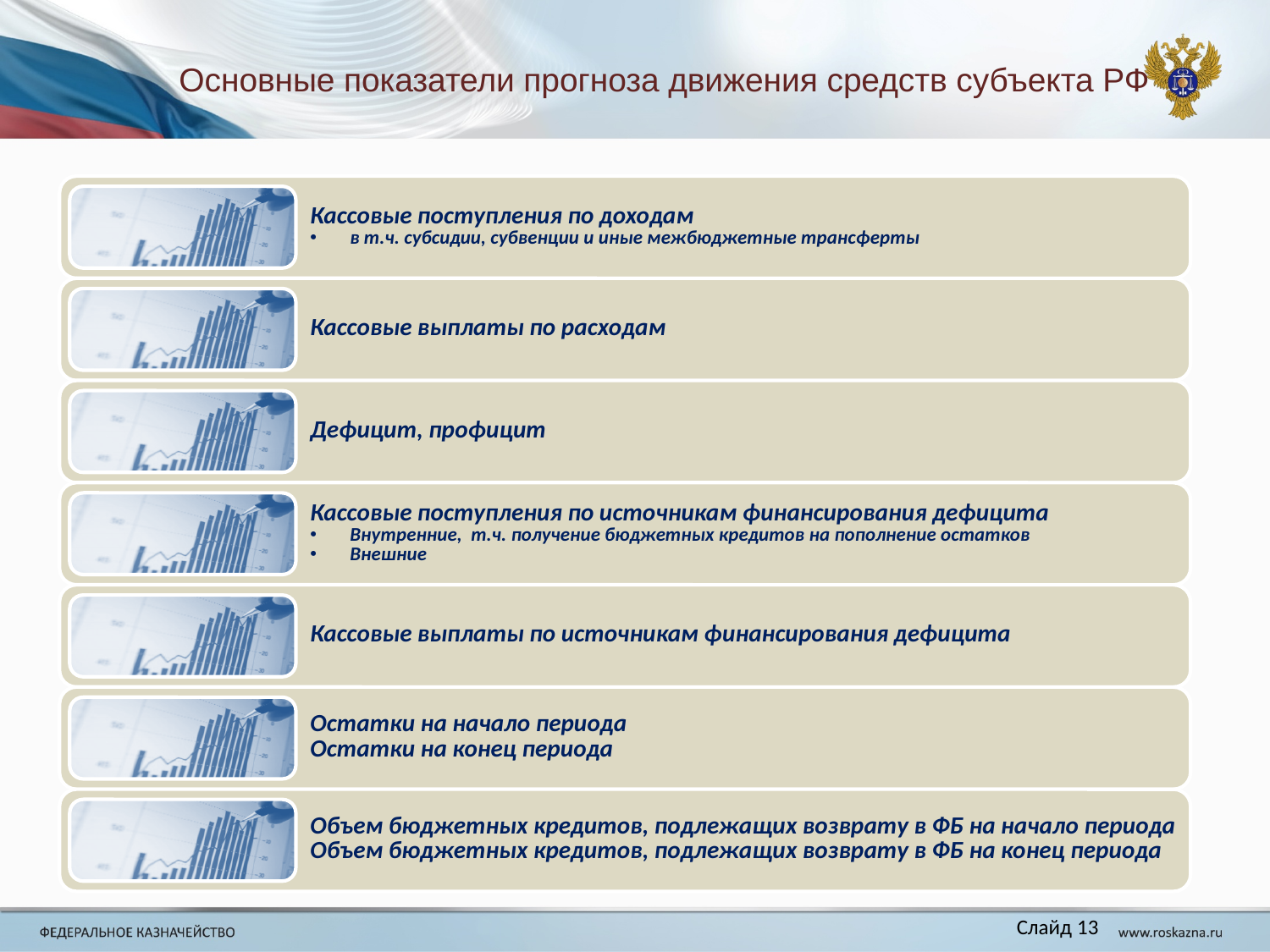

# Основные показатели прогноза движения средств субъекта РФ
Кассовые поступления по доходам
Кассовые выплаты по расходам
Дефицит, профицит
Кассовые поступления по источникам финансирования дефицита
Кассовые выплаты по источникам финансирования дефицита
Объем бюджетных кредитов, подлежащих возврату в ФБ на начало периода
Объем бюджетных кредитов, подлежащих возврату в ФБ на конец периода
Остатки на начало периода
Остатки на конец периода
в т.ч. субсидии, субвенции и иные межбюджетные трансферты
Внутренние,  т.ч. получение бюджетных кредитов на пополнение остатков
Внешние
Слайд 13